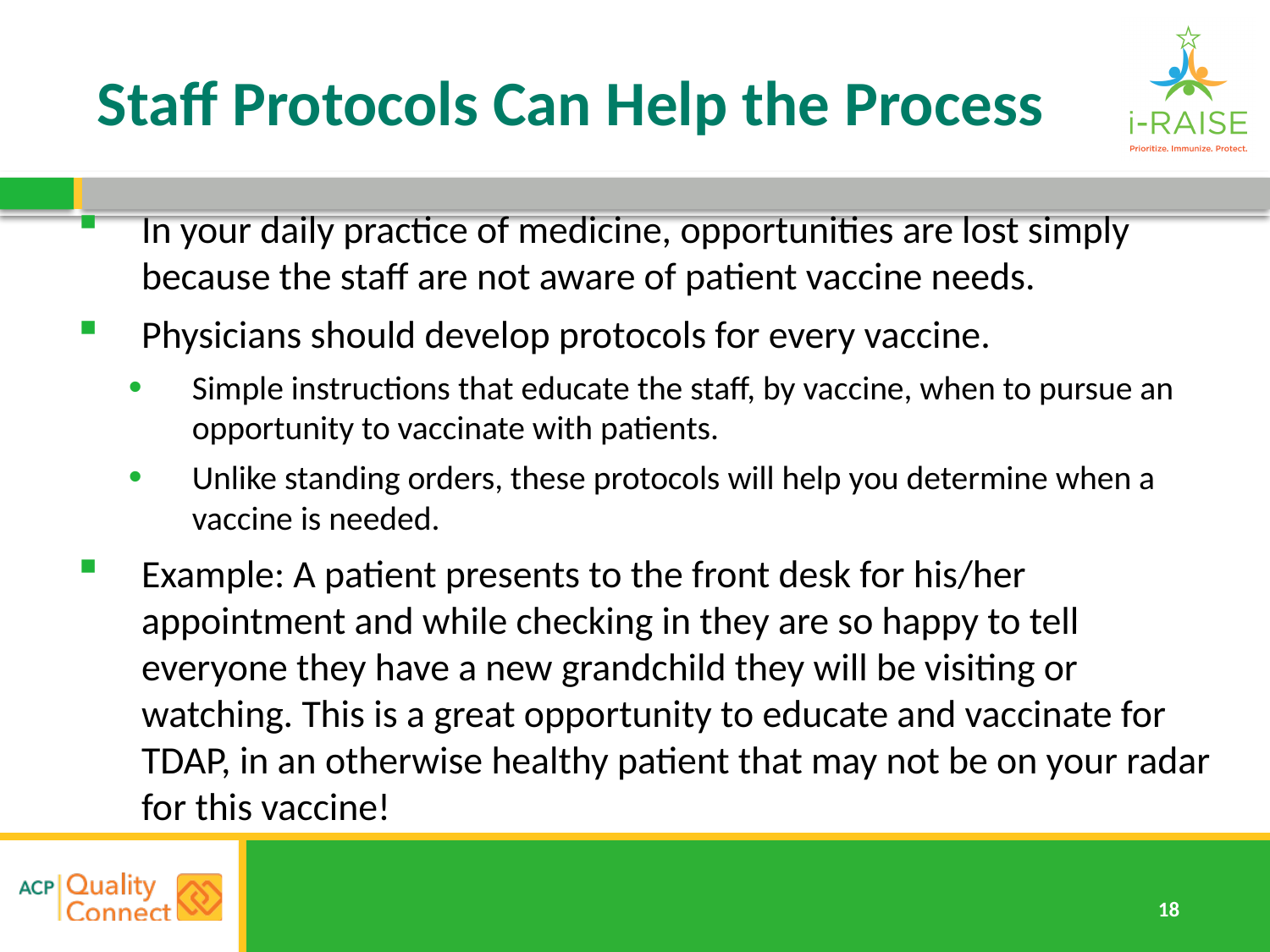

# Staff Protocols Can Help the Process
In your daily practice of medicine, opportunities are lost simply because the staff are not aware of patient vaccine needs.
Physicians should develop protocols for every vaccine.
Simple instructions that educate the staff, by vaccine, when to pursue an opportunity to vaccinate with patients.
Unlike standing orders, these protocols will help you determine when a vaccine is needed.
Example: A patient presents to the front desk for his/her appointment and while checking in they are so happy to tell everyone they have a new grandchild they will be visiting or watching. This is a great opportunity to educate and vaccinate for TDAP, in an otherwise healthy patient that may not be on your radar for this vaccine!